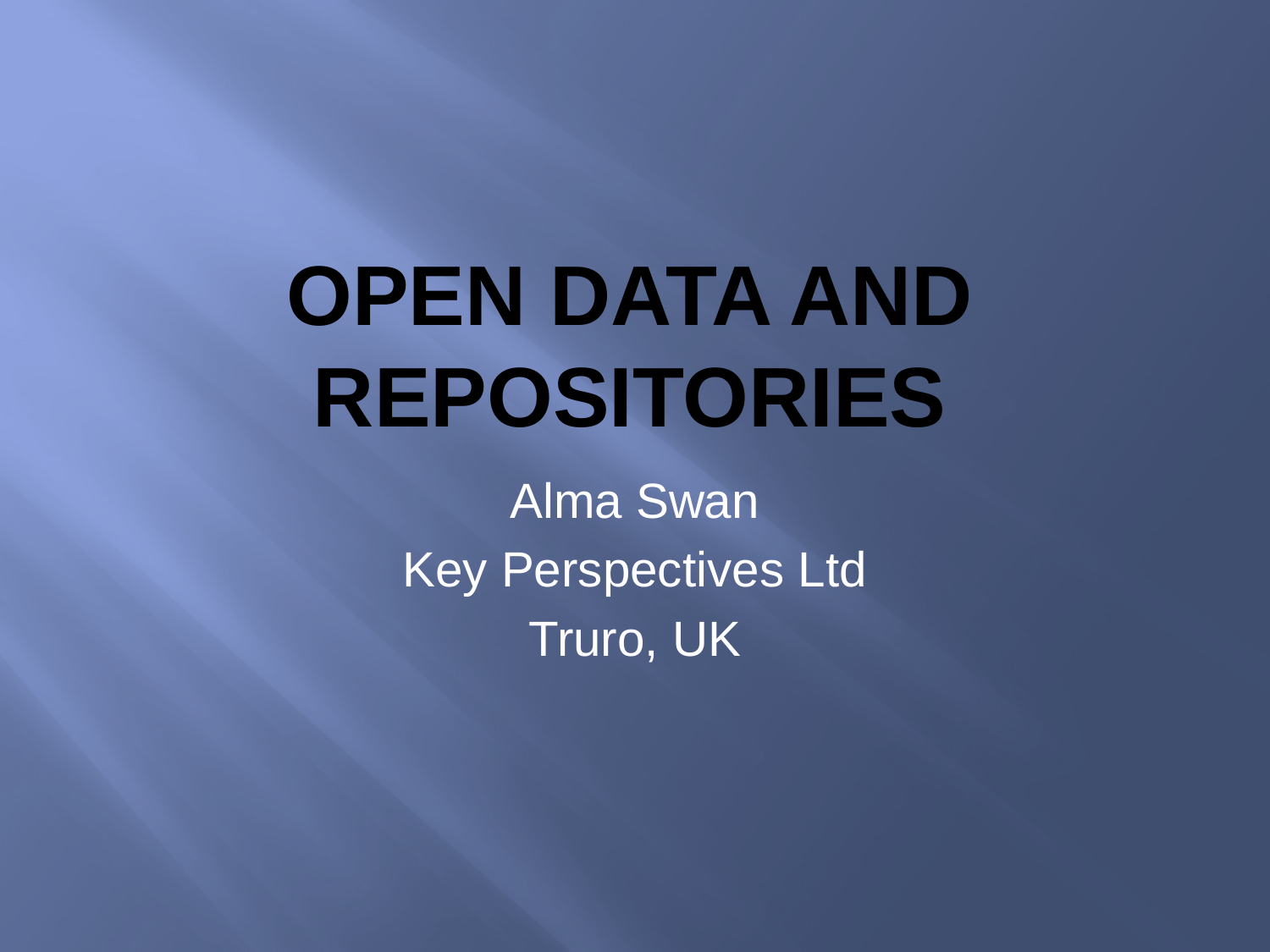

# Open data and repositories
Alma Swan
Key Perspectives Ltd
Truro, UK